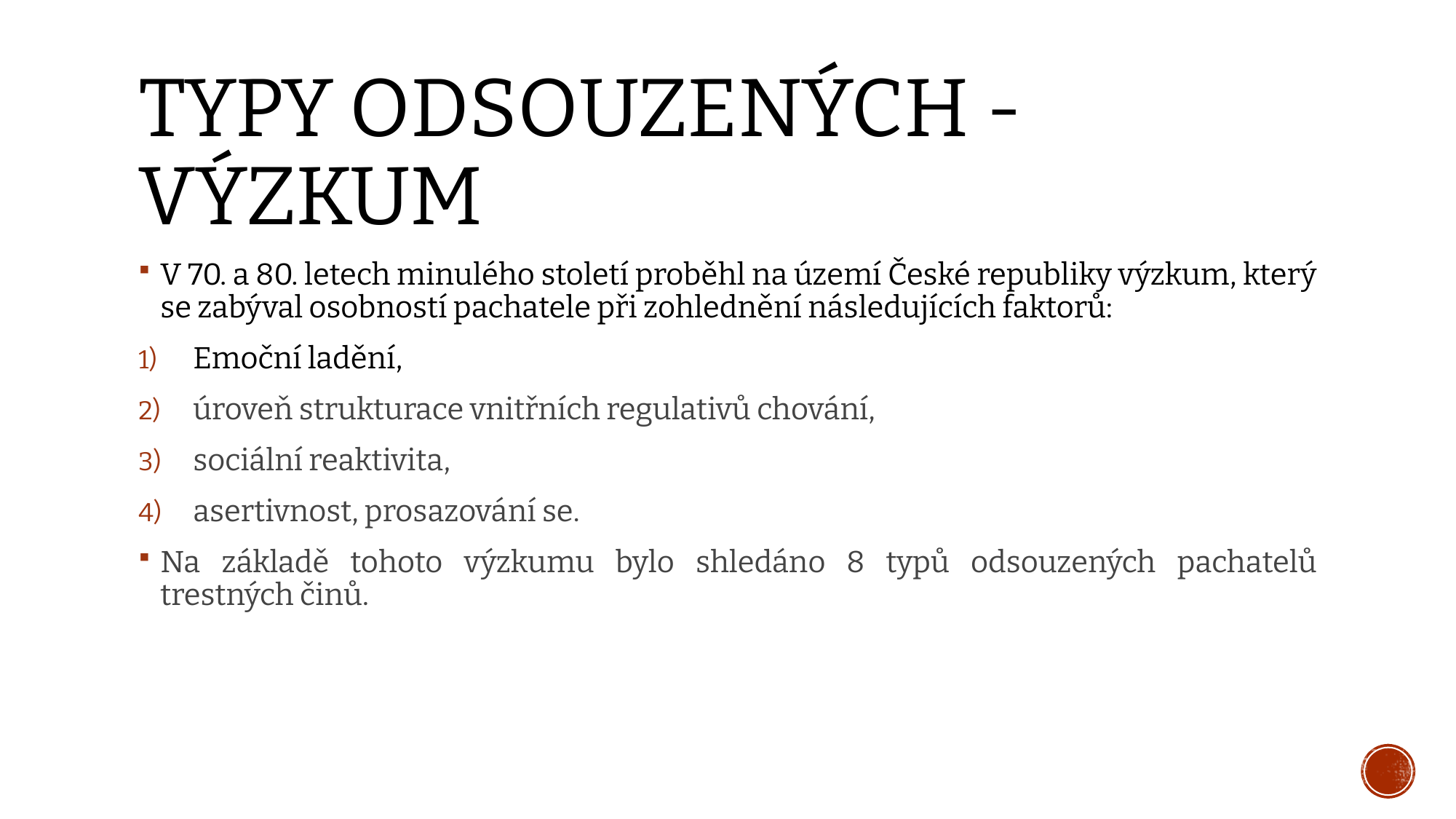

# Typy odsouzených - výzkum
V 70. a 80. letech minulého století proběhl na území České republiky výzkum, který se zabýval osobností pachatele při zohlednění následujících faktorů:
Emoční ladění,
úroveň strukturace vnitřních regulativů chování,
sociální reaktivita,
asertivnost, prosazování se.
Na základě tohoto výzkumu bylo shledáno 8 typů odsouzených pachatelů trestných činů.